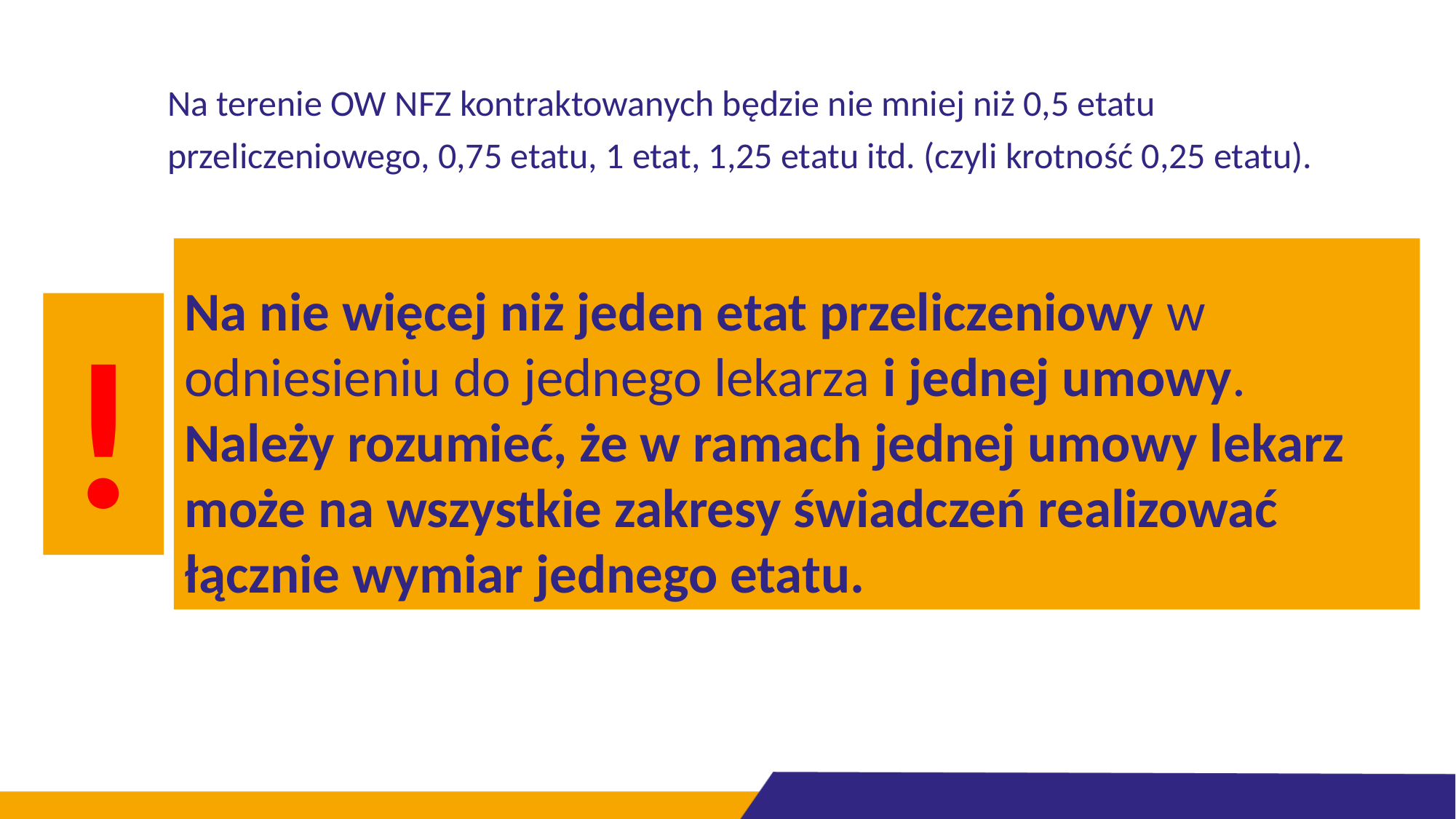

Na terenie OW NFZ kontraktowanych będzie nie mniej niż 0,5 etatu przeliczeniowego, 0,75 etatu, 1 etat, 1,25 etatu itd. (czyli krotność 0,25 etatu).

Na nie więcej niż jeden etat przeliczeniowy w odniesieniu do jednego lekarza i jednej umowy.
Należy rozumieć, że w ramach jednej umowy lekarz może na wszystkie zakresy świadczeń realizować łącznie wymiar jednego etatu.
!